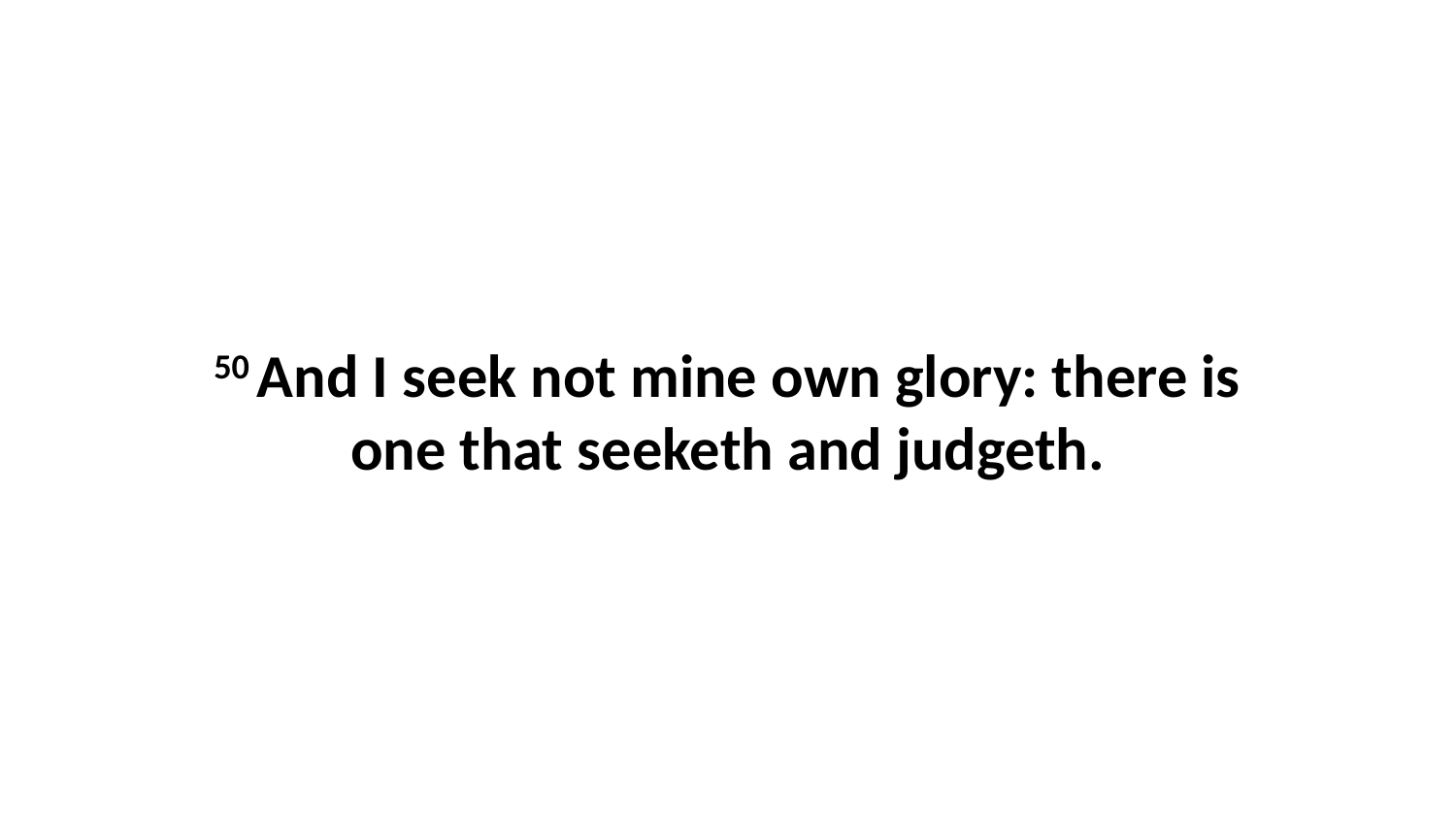

50 And I seek not mine own glory: there is one that seeketh and judgeth.